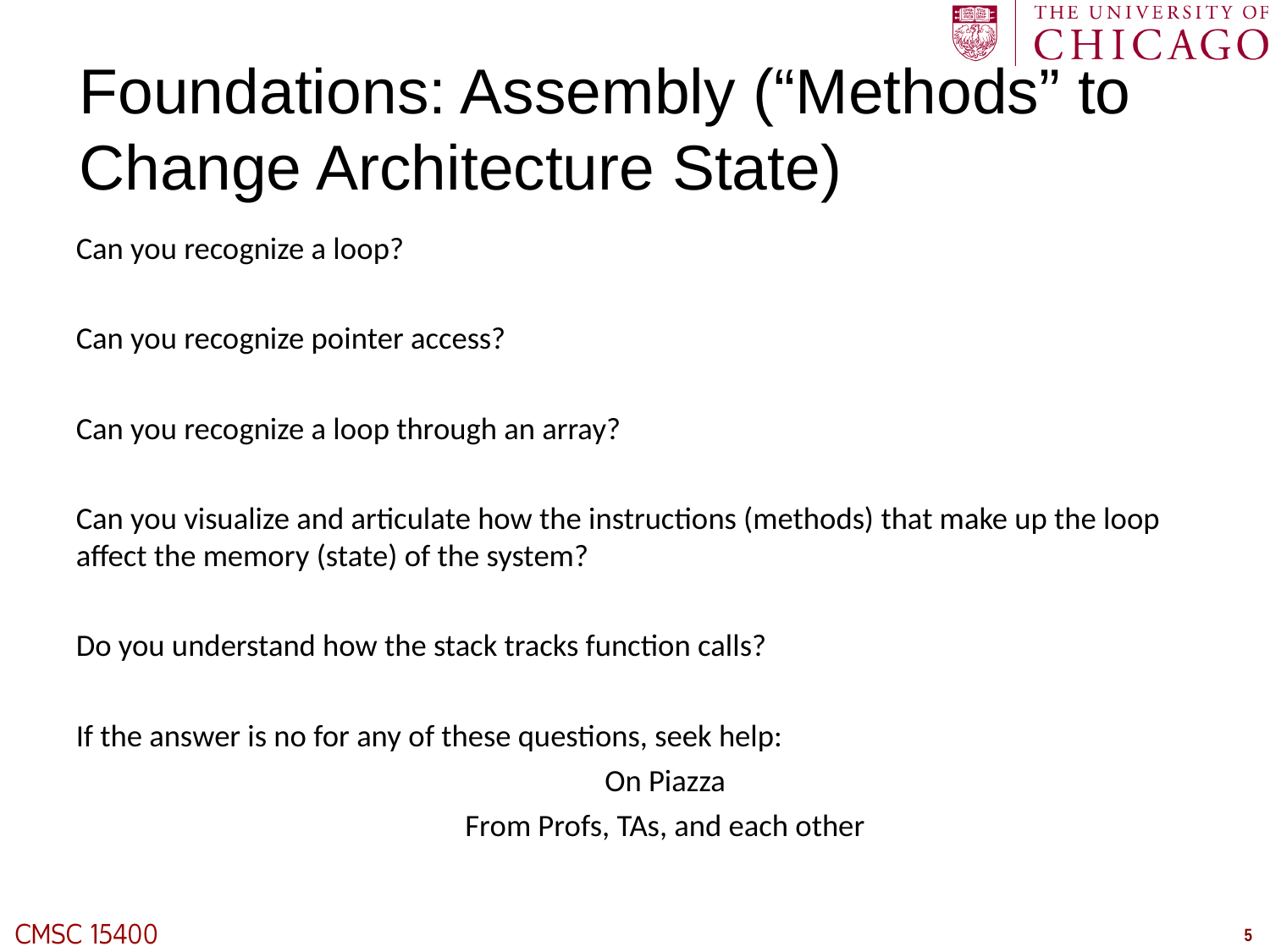

# Foundations: Assembly (“Methods” to Change Architecture State)
Can you recognize a loop?

Can you recognize pointer access?

Can you recognize a loop through an array?

Can you visualize and articulate how the instructions (methods) that make up the loop affect the memory (state) of the system?

Do you understand how the stack tracks function calls?

If the answer is no for any of these questions, seek help:
On Piazza
From Profs, TAs, and each other